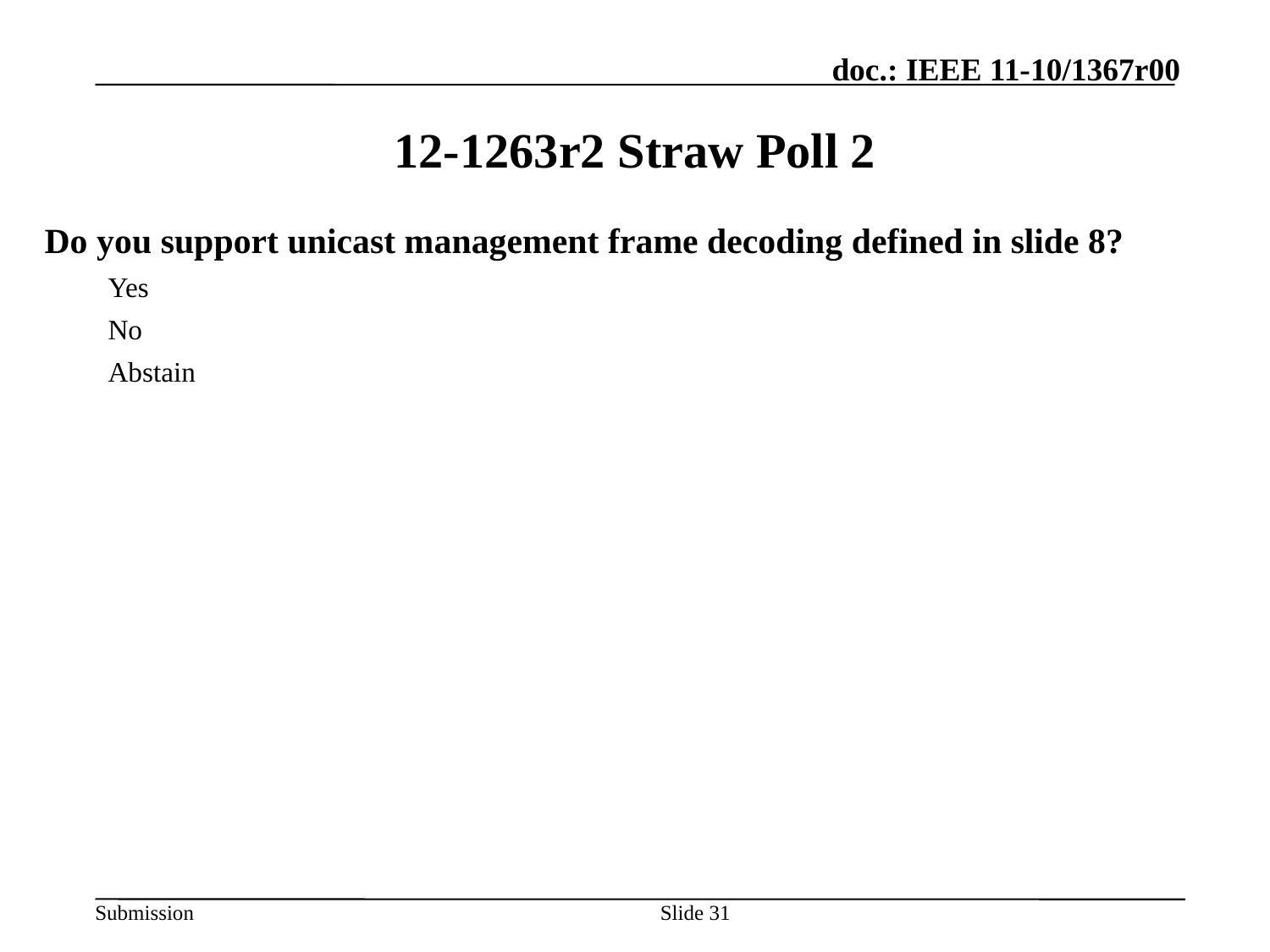

Date: Nov, 2012
12-1263r2 Straw Poll 2
Do you support unicast management frame decoding defined in slide 8?
Yes
No
Abstain
Slide 31
Liwen Chu, ST